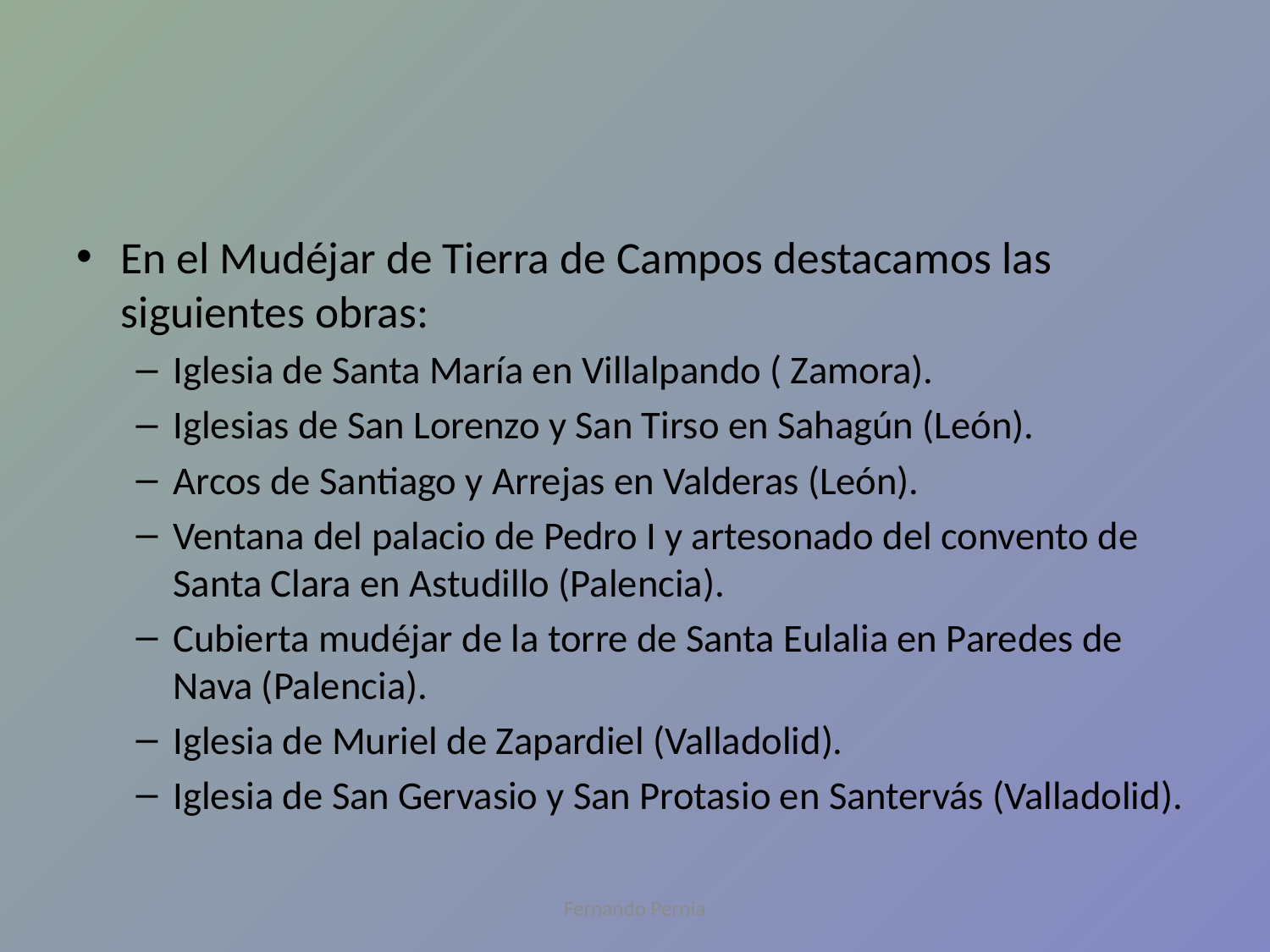

#
En el Mudéjar de Tierra de Campos destacamos las siguientes obras:
Iglesia de Santa María en Villalpando ( Zamora).
Iglesias de San Lorenzo y San Tirso en Sahagún (León).
Arcos de Santiago y Arrejas en Valderas (León).
Ventana del palacio de Pedro I y artesonado del convento de Santa Clara en Astudillo (Palencia).
Cubierta mudéjar de la torre de Santa Eulalia en Paredes de Nava (Palencia).
Iglesia de Muriel de Zapardiel (Valladolid).
Iglesia de San Gervasio y San Protasio en Santervás (Valladolid).
Fernando Pernía